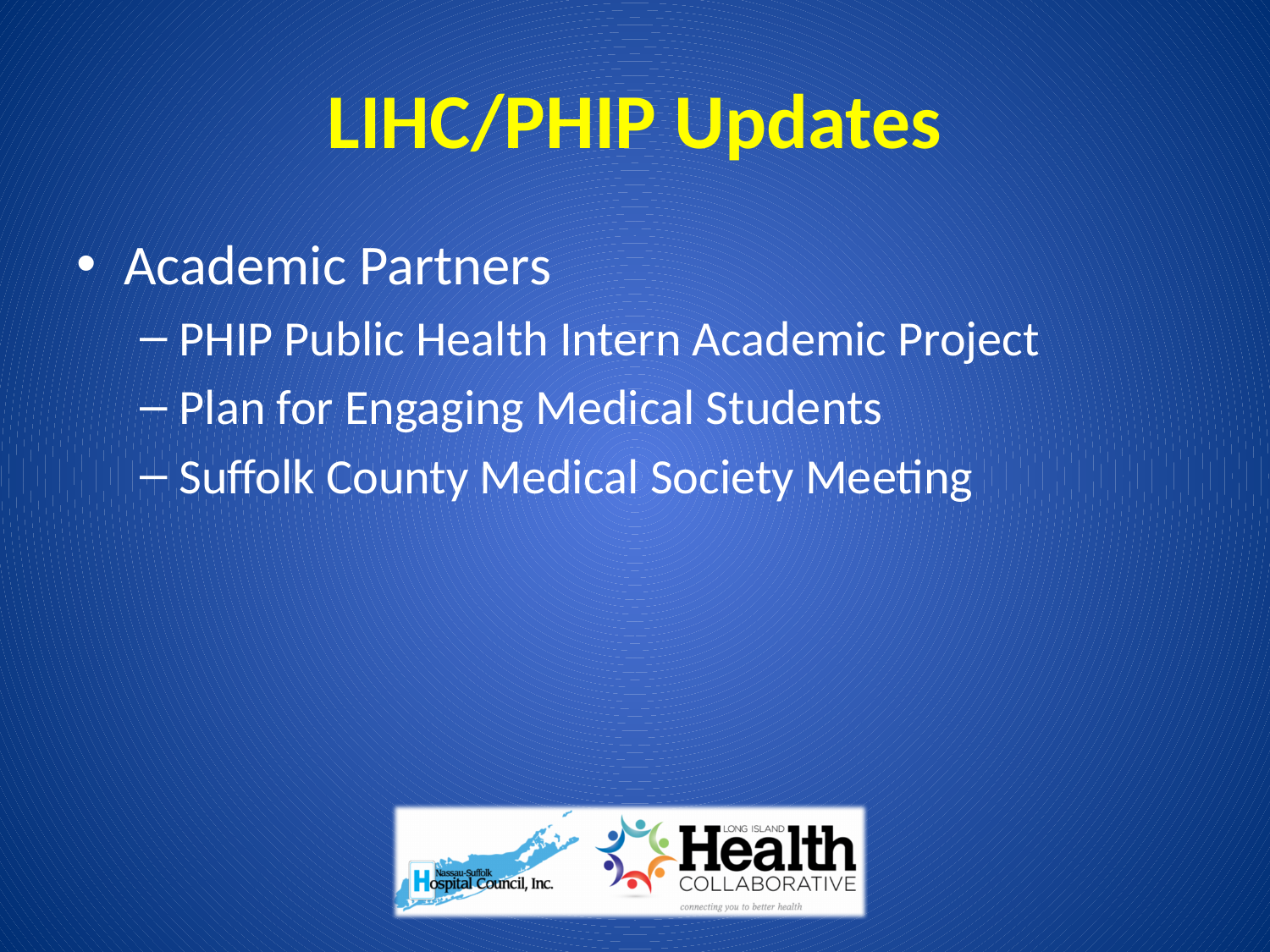

# LIHC/PHIP Updates
Academic Partners
PHIP Public Health Intern Academic Project
Plan for Engaging Medical Students
Suffolk County Medical Society Meeting